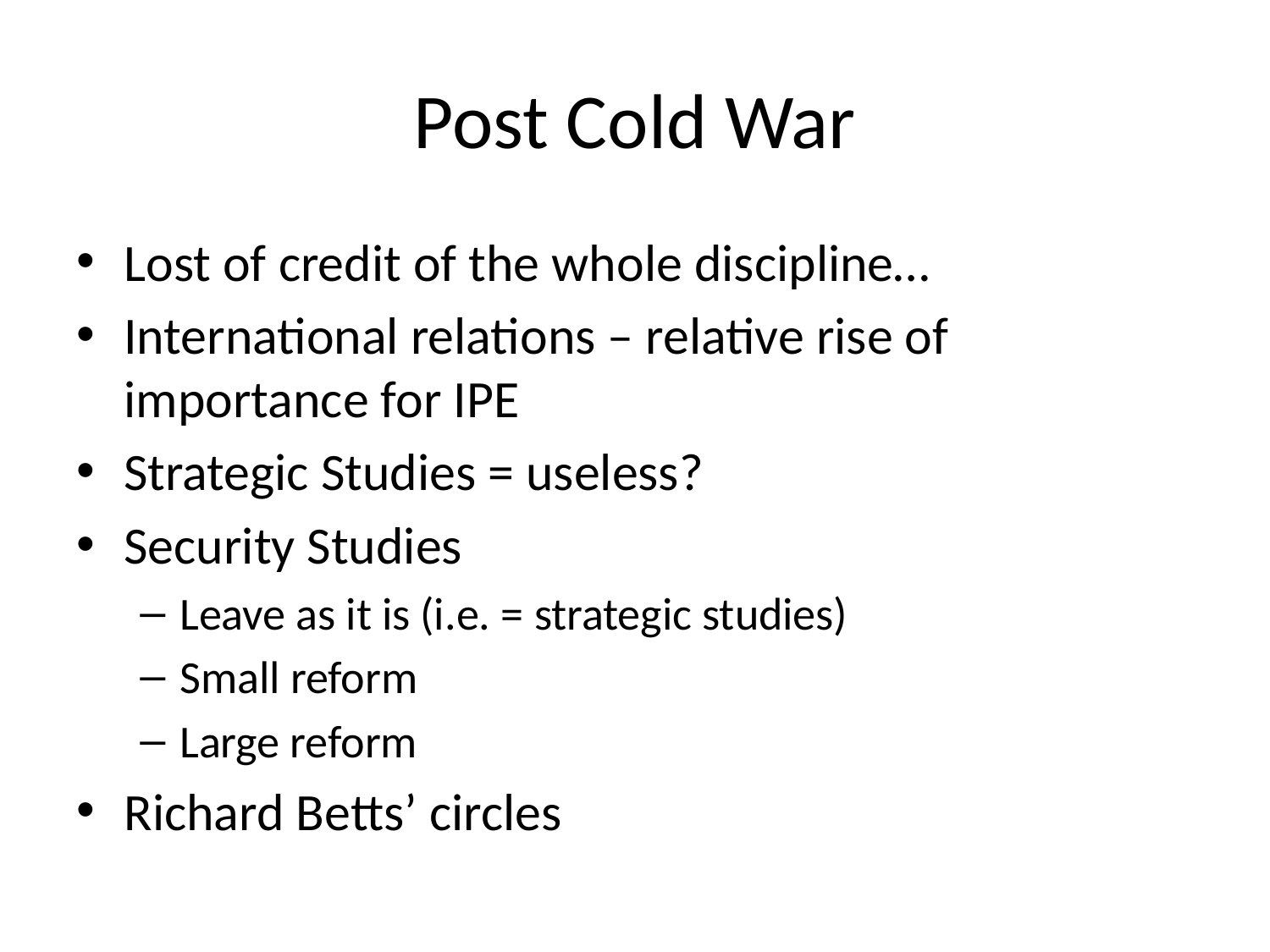

# Post Cold War
Lost of credit of the whole discipline…
International relations – relative rise of importance for IPE
Strategic Studies = useless?
Security Studies
Leave as it is (i.e. = strategic studies)
Small reform
Large reform
Richard Betts’ circles